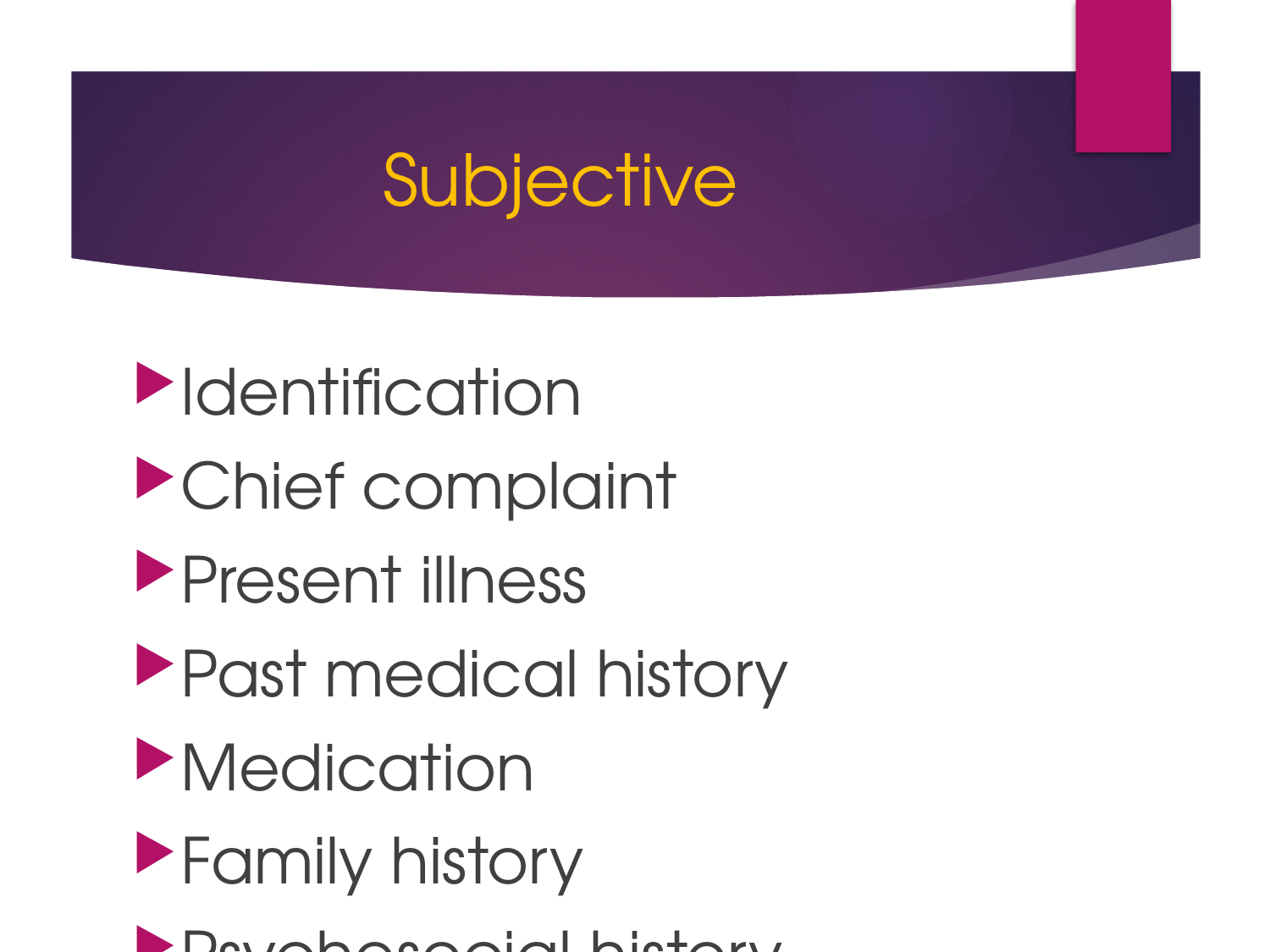

# Subjective
Identification
Chief complaint
Present illness
Past medical history
Medication
Family history
Psychosocial history
Review of system